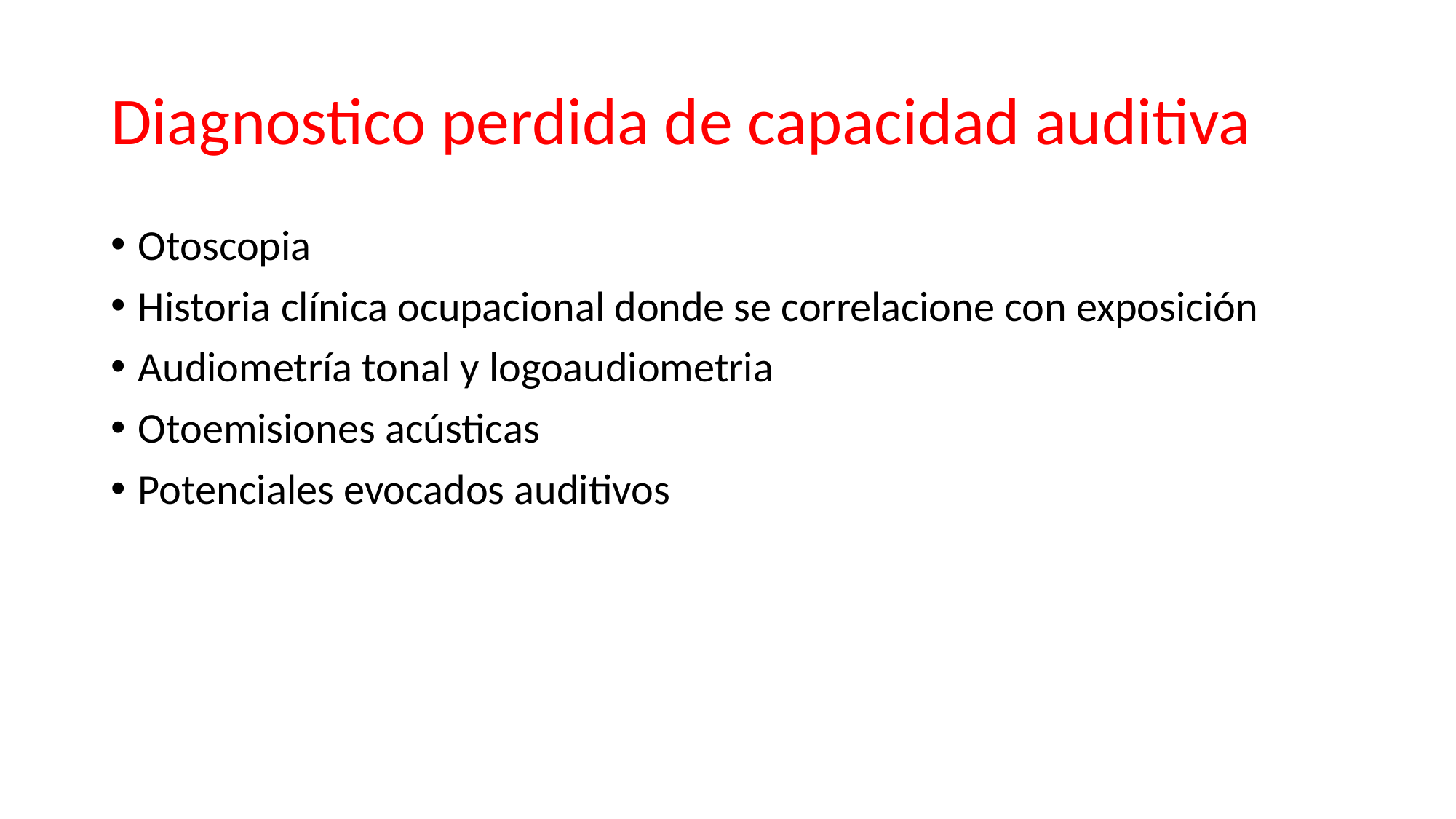

# Diagnostico perdida de capacidad auditiva
Otoscopia
Historia clínica ocupacional donde se correlacione con exposición
Audiometría tonal y logoaudiometria
Otoemisiones acústicas
Potenciales evocados auditivos